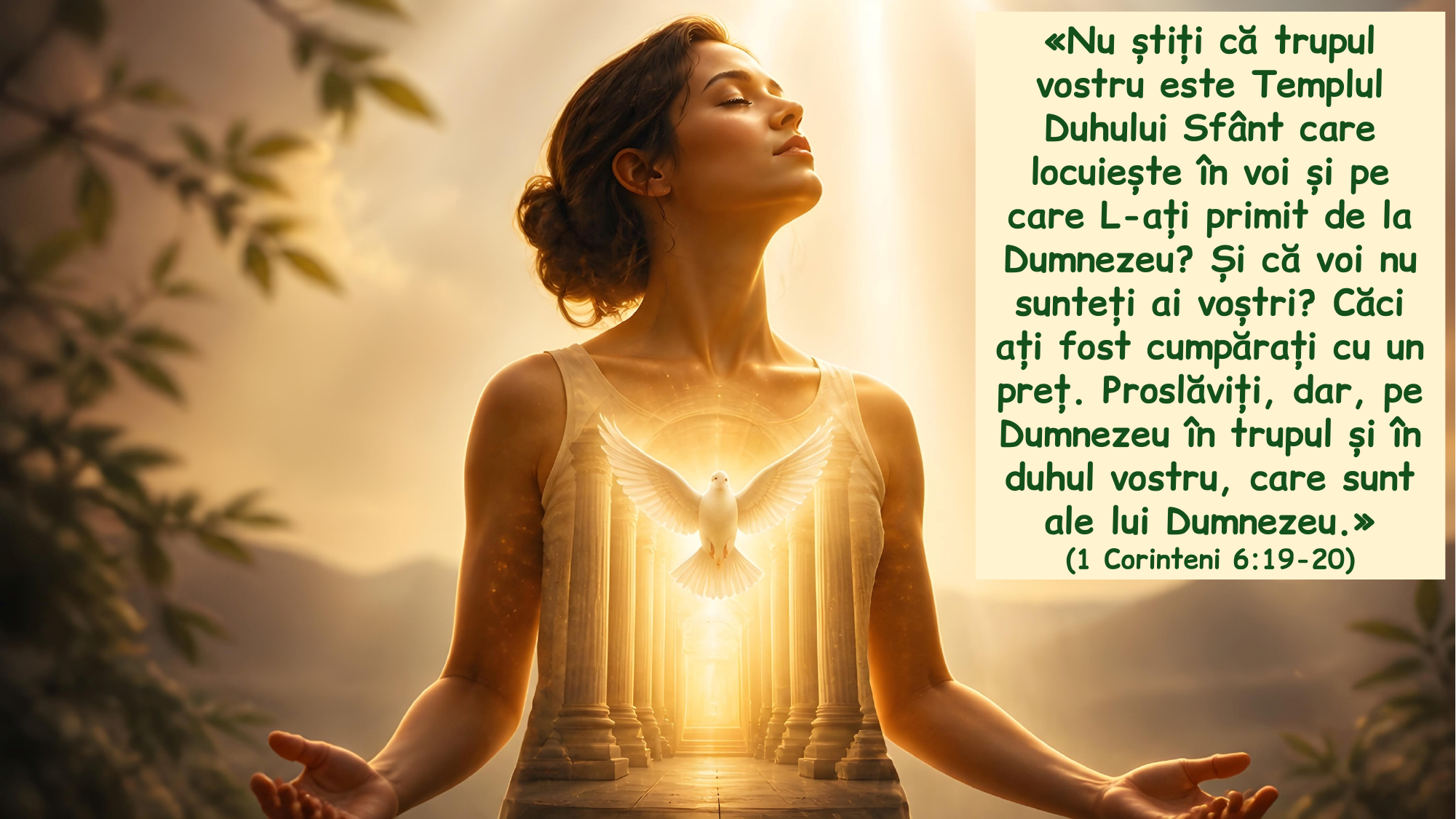

«Nu știți că trupul vostru este Templul Duhului Sfânt care locuiește în voi și pe care L-ați primit de la Dumnezeu? Și că voi nu sunteți ai voștri? Căci ați fost cumpărați cu un preț. Proslăviți, dar, pe Dumnezeu în trupul și în duhul vostru, care sunt ale lui Dumnezeu.»
(1 Corinteni 6:19-20)